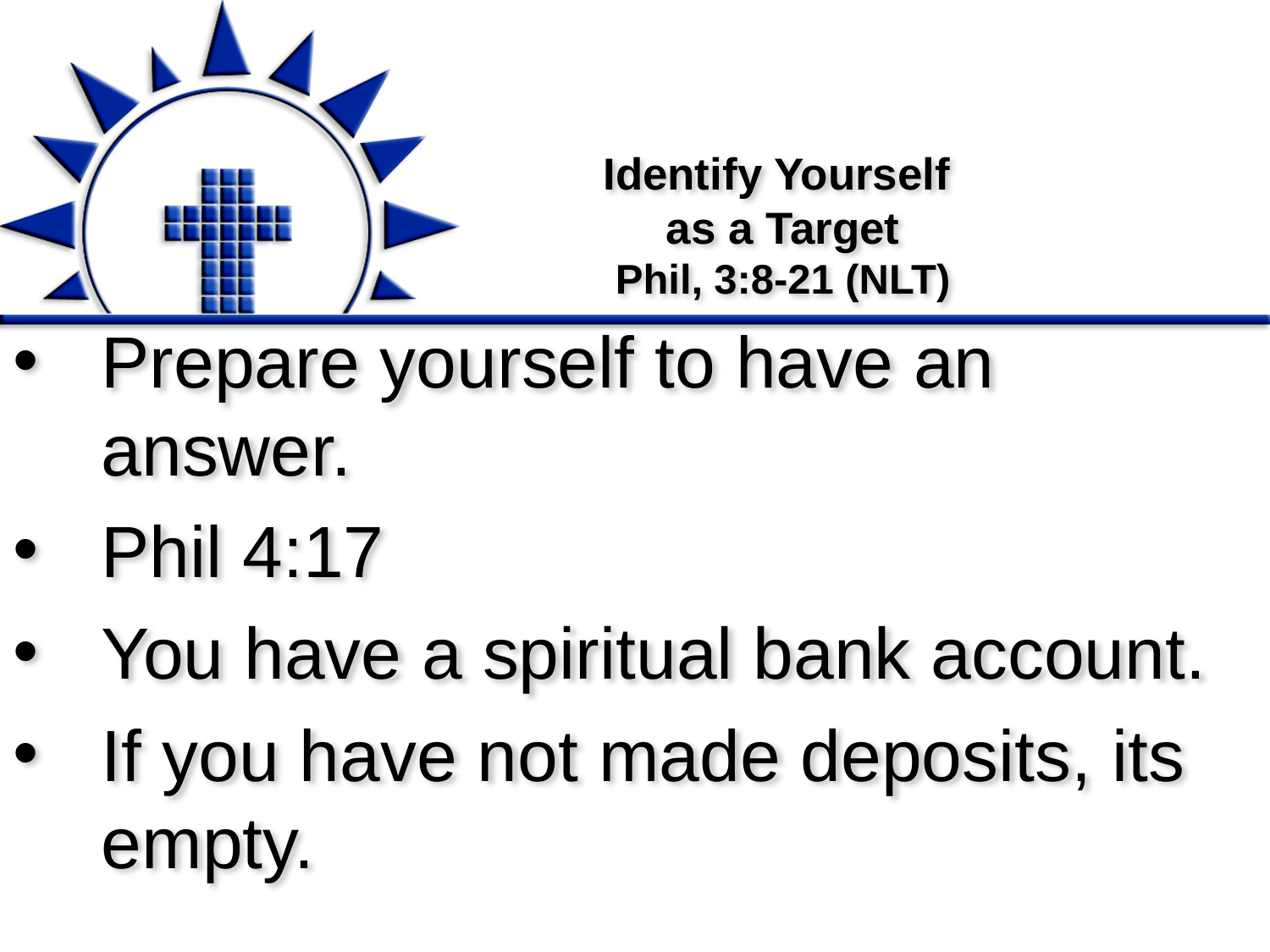

# Identify Yourself as a Target Phil, 3:8-21 (NLT)
Prepare yourself to have an answer.
Phil 4:17
You have a spiritual bank account.
If you have not made deposits, its empty.